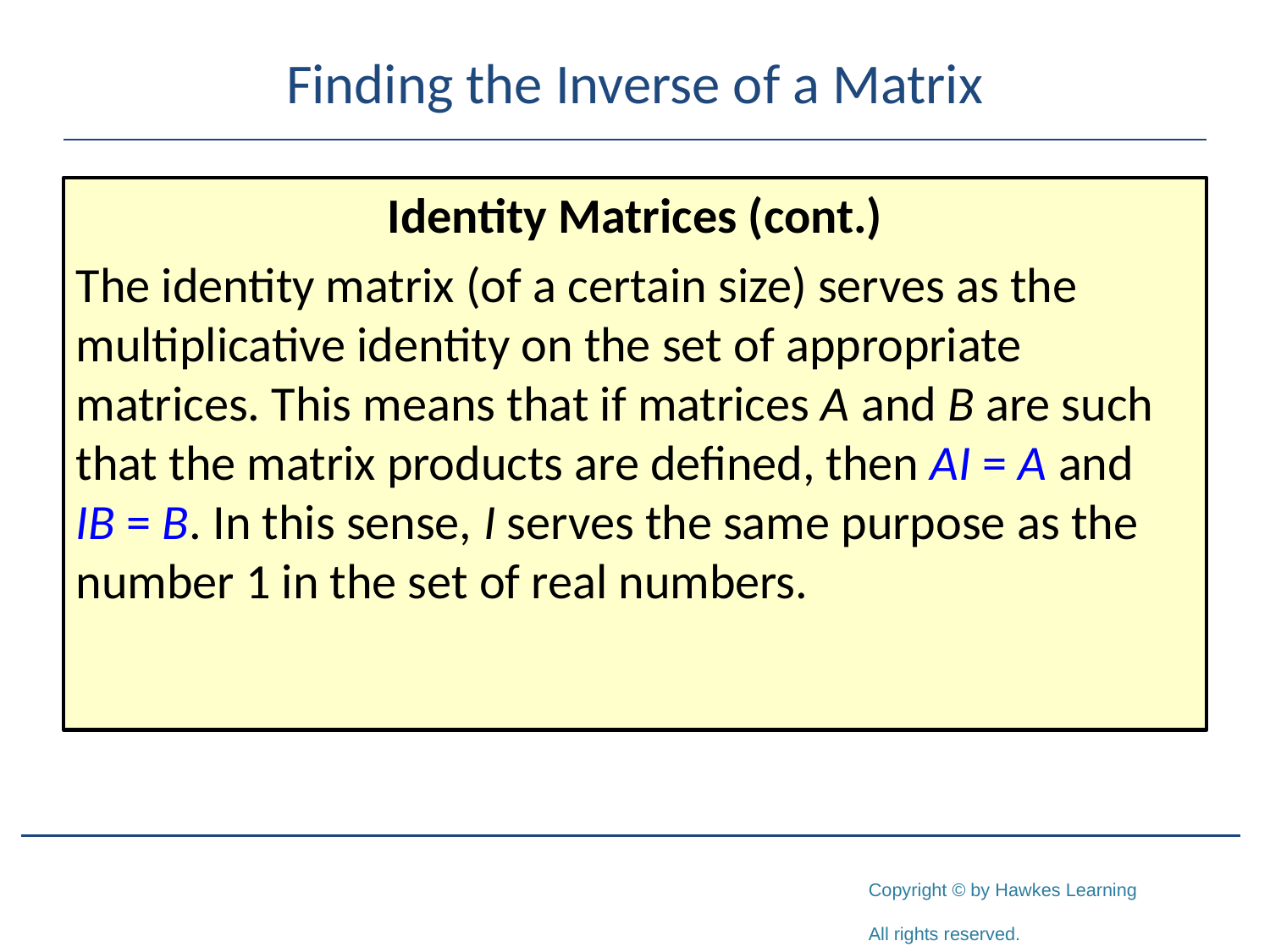

# Finding the Inverse of a Matrix
Identity Matrices (cont.)
The identity matrix (of a certain size) serves as the multiplicative identity on the set of appropriate matrices. This means that if matrices A and B are such that the matrix products are defined, then AI = A and
IB = B. In this sense, I serves the same purpose as the number 1 in the set of real numbers.